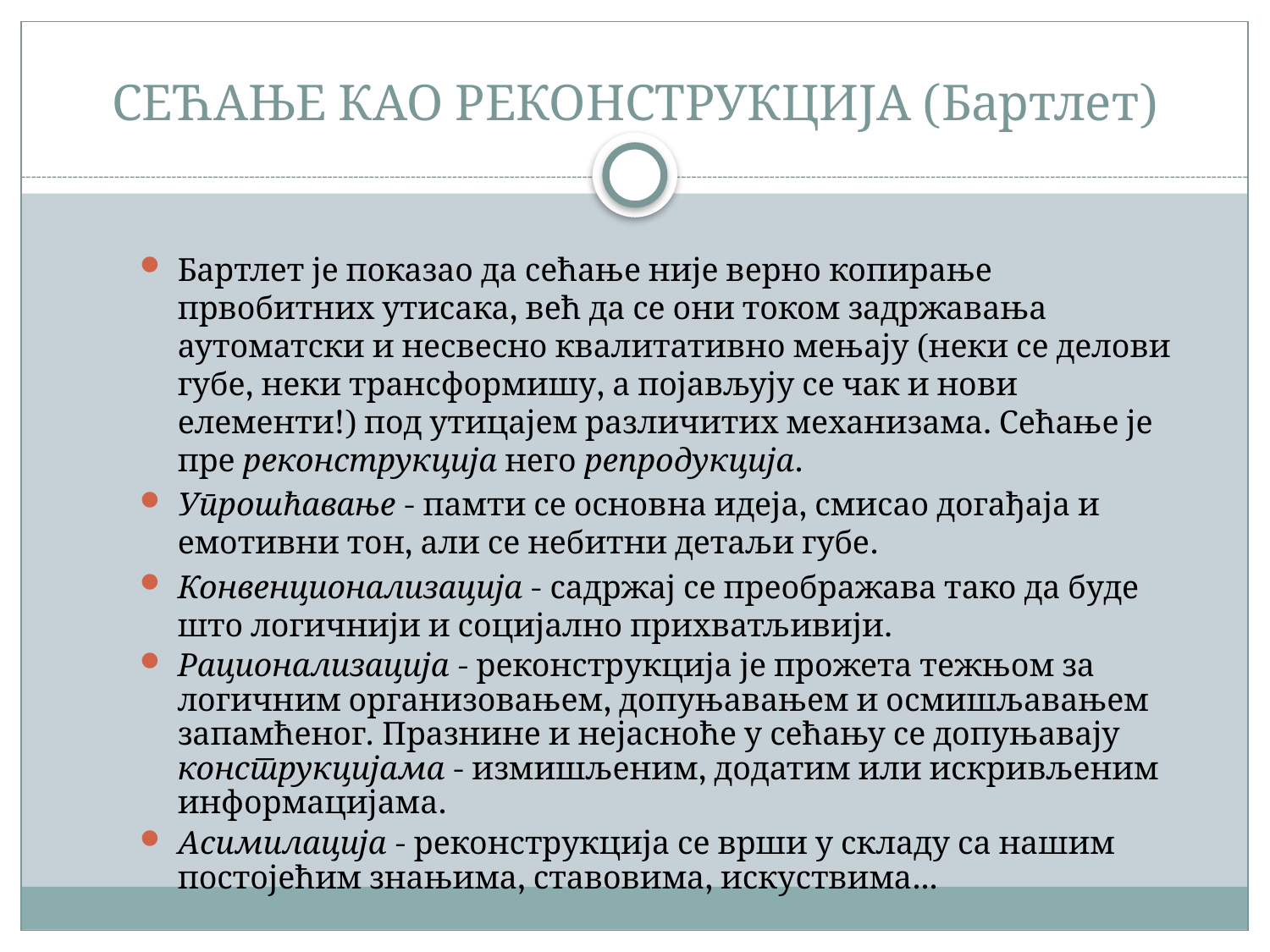

# СЕЋАЊЕ КАО РЕКОНСТРУКЦИЈА (Бартлет)
Бартлет је показао да сећање није верно копирање првобитних утисака, већ да се они током задржавања аутоматски и несвесно квалитативно мењају (неки се дело­ви губе, неки трансформишу, а појављују се чак и нови елементи!) под утицајем различитих механизама. Сећање је пре реконструкција него репродукција.
Упрошћавање - памти се основ­на идеја, смисао догађаја и емотивни тон, али се небитни детаљи губе.
Конвенционализација - садржај се преображава тако да буде што логичнији и социјално прихватљивији.
Рационализација - реконструкција је прожета тежњом за логичним организовањем, допуњавањем и осмишљавањем запамћеног. Празнине и нејасноће у сећању се допуњавају конструкцијама - измишљеним, додатим или искривљеним информацијама.
Асимилација - реконструкција се врши у складу са нашим постојећим знањима, ставовима, искуствима...